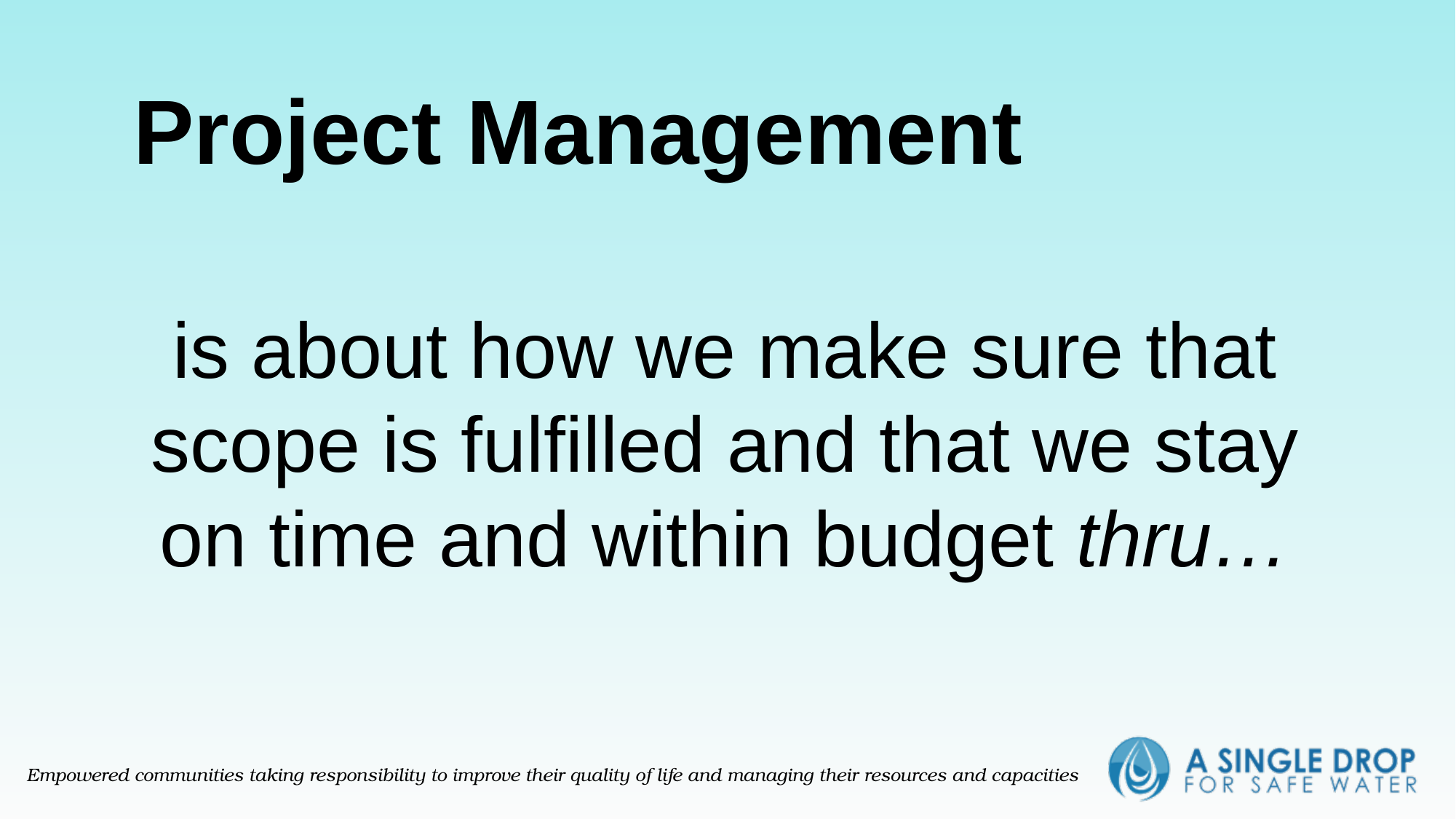

# Project Management
is about how we make sure that scope is fulfilled and that we stay on time and within budget thru…